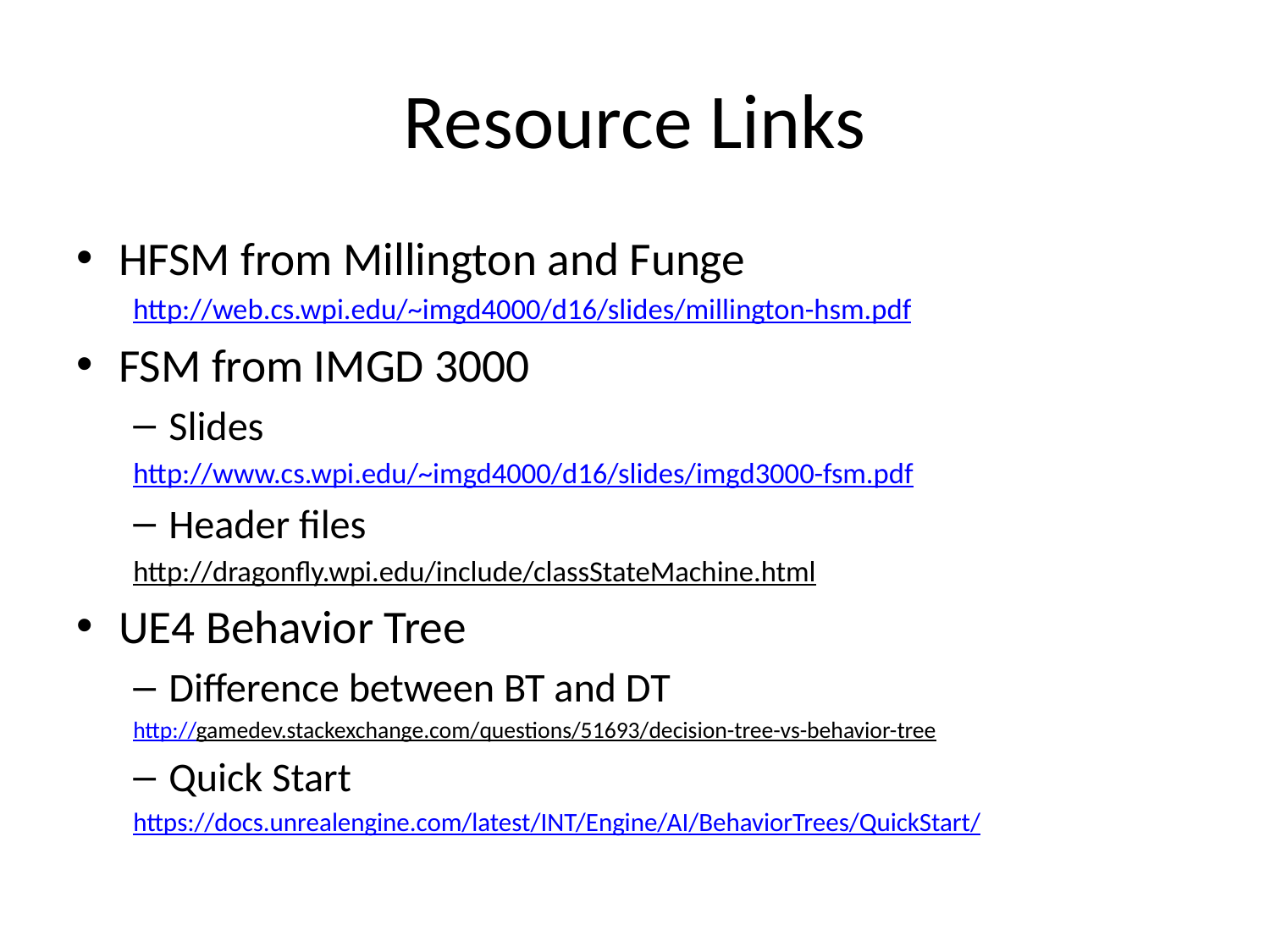

# Resource Links
HFSM from Millington and Funge
http://web.cs.wpi.edu/~imgd4000/d16/slides/millington-hsm.pdf
FSM from IMGD 3000
Slides
http://www.cs.wpi.edu/~imgd4000/d16/slides/imgd3000-fsm.pdf
Header files
http://dragonfly.wpi.edu/include/classStateMachine.html
UE4 Behavior Tree
Difference between BT and DT
http://gamedev.stackexchange.com/questions/51693/decision-tree-vs-behavior-tree
Quick Start
https://docs.unrealengine.com/latest/INT/Engine/AI/BehaviorTrees/QuickStart/